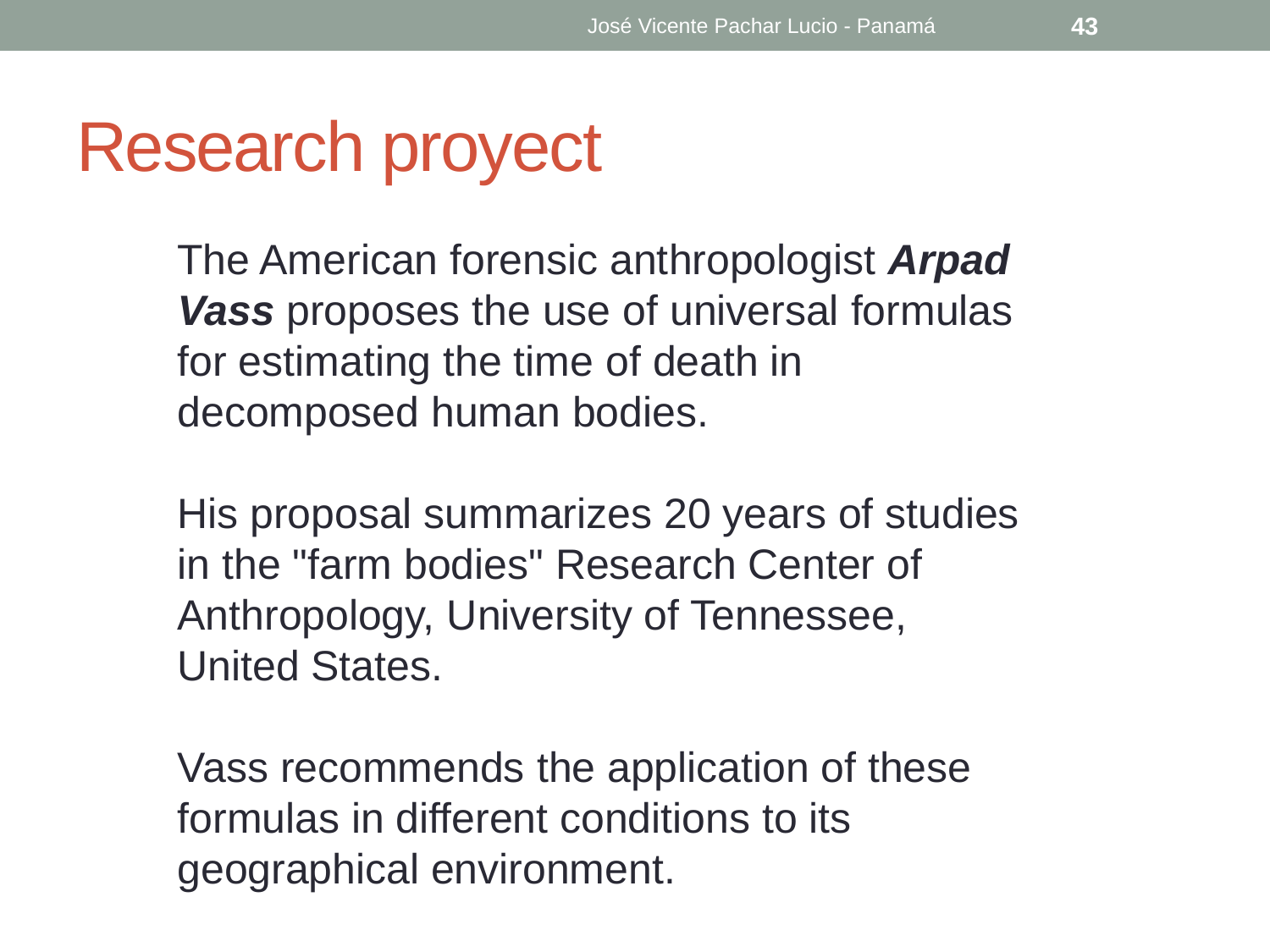

José Vicente Pachar Lucio - Panamá
43
# Research proyect
The American forensic anthropologist Arpad Vass proposes the use of universal formulas for estimating the time of death in decomposed human bodies.

His proposal summarizes 20 years of studies in the "farm bodies" Research Center of Anthropology, University of Tennessee, United States.

Vass recommends the application of these formulas in different conditions to its geographical environment.